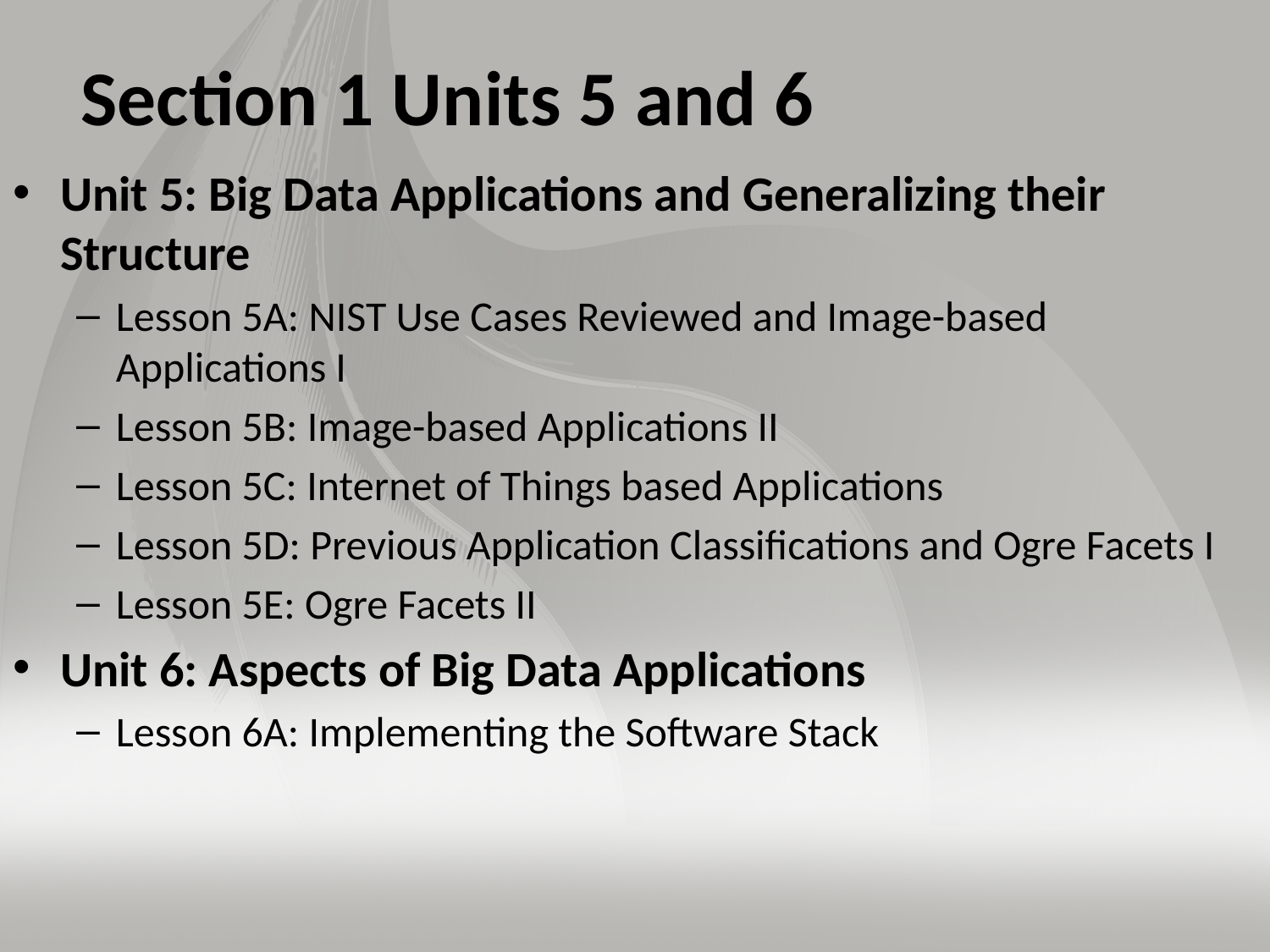

# Section 1 Units 5 and 6
Unit 5: Big Data Applications and Generalizing their Structure
Lesson 5A: NIST Use Cases Reviewed and Image-based Applications I
Lesson 5B: Image-based Applications II
Lesson 5C: Internet of Things based Applications
Lesson 5D: Previous Application Classifications and Ogre Facets I
Lesson 5E: Ogre Facets II
Unit 6: Aspects of Big Data Applications
Lesson 6A: Implementing the Software Stack